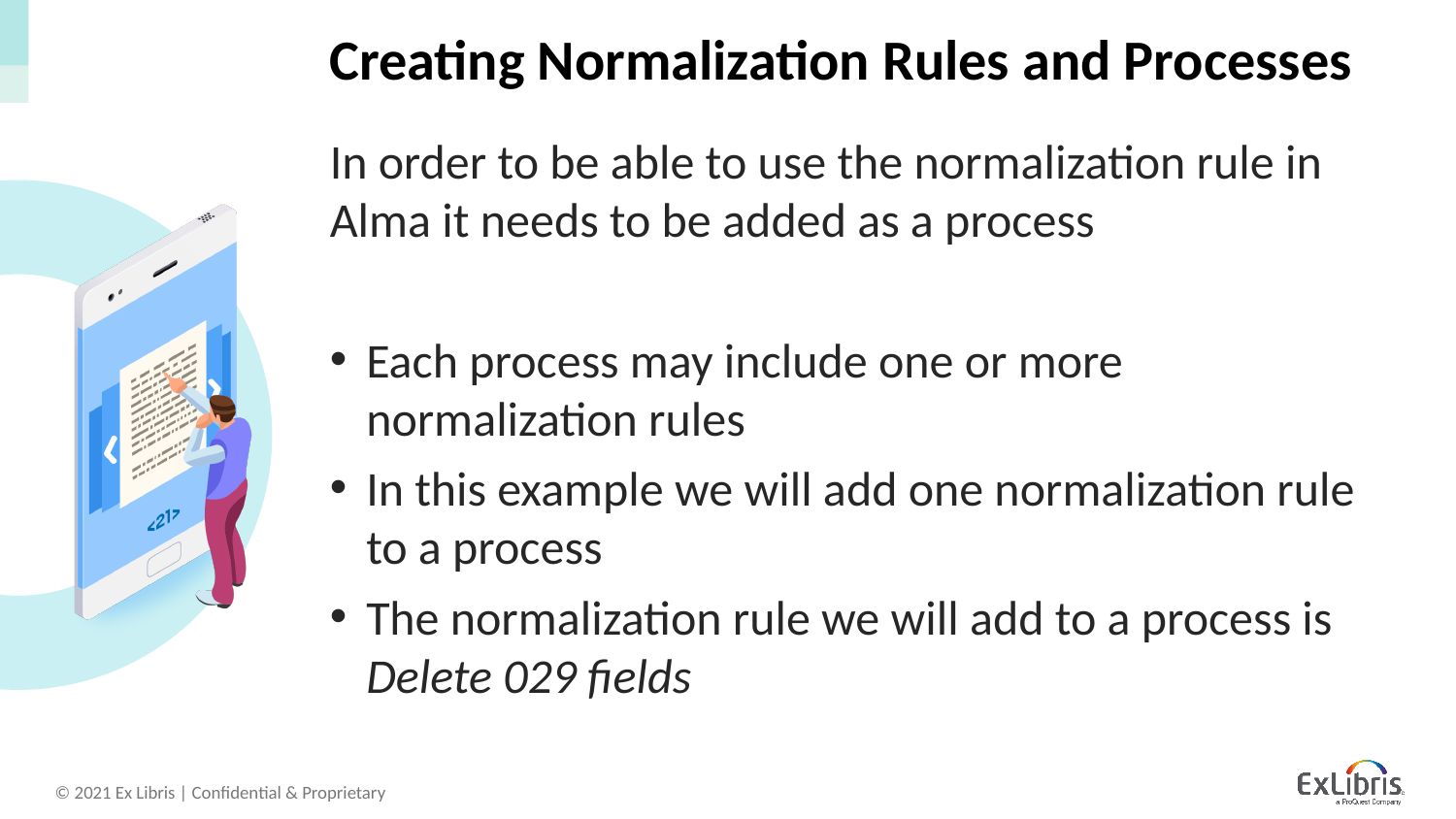

# Creating Normalization Rules and Processes
In order to be able to use the normalization rule in Alma it needs to be added as a process

Each process may include one or more normalization rules
In this example we will add one normalization rule to a process
The normalization rule we will add to a process is Delete 029 fields